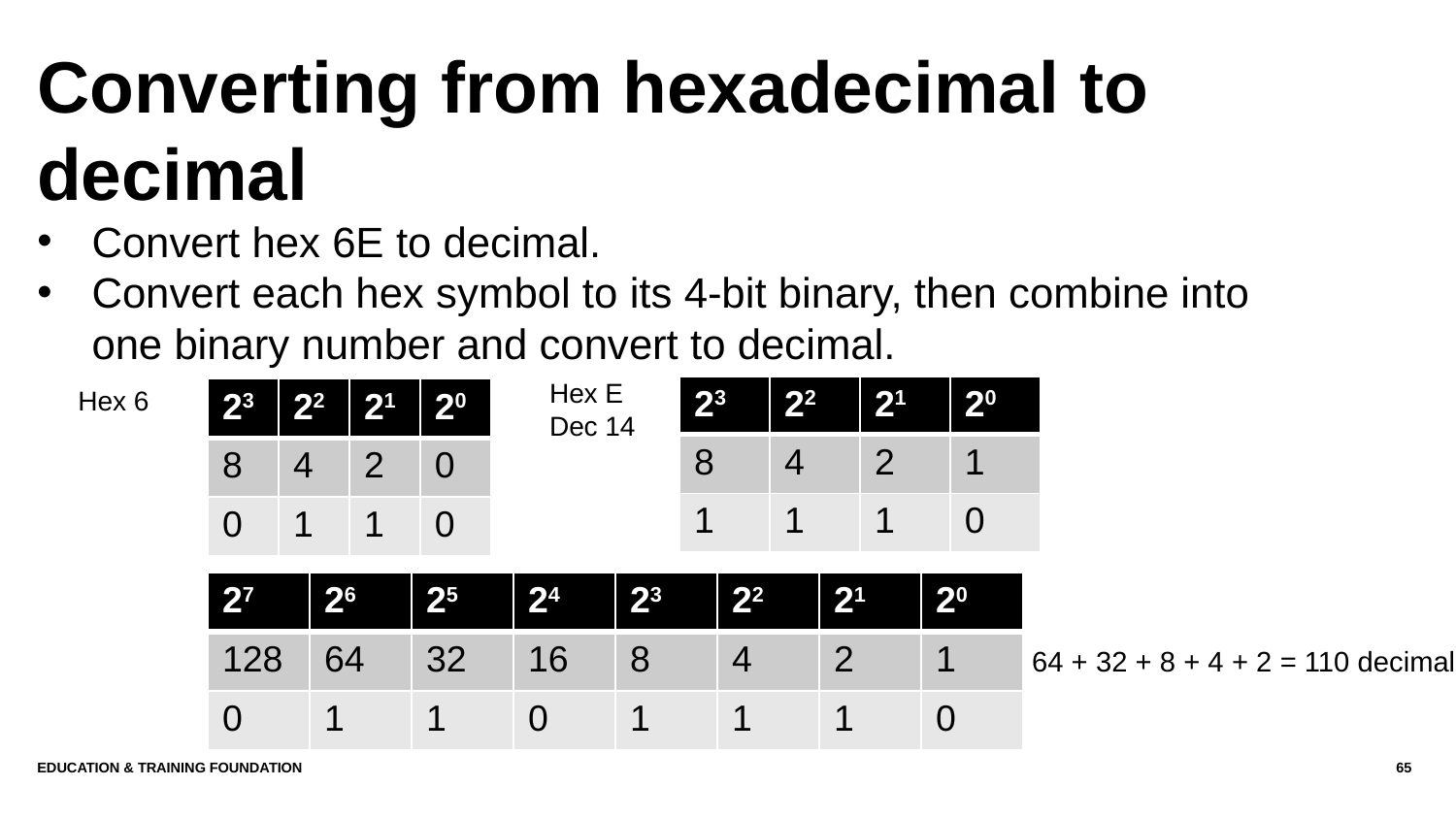

# Converting from hexadecimal to decimal
Convert hex 6E to decimal.
Convert each hex symbol to its 4-bit binary, then combine into one binary number and convert to decimal.

Hex E
Dec 14
| 23 | 22 | 21 | 20 |
| --- | --- | --- | --- |
| 8 | 4 | 2 | 1 |
| 1 | 1 | 1 | 0 |
| 23 | 22 | 21 | 20 |
| --- | --- | --- | --- |
| 8 | 4 | 2 | 0 |
| 0 | 1 | 1 | 0 |
Hex 6
| 27 | 26 | 25 | 24 | 23 | 22 | 21 | 20 |
| --- | --- | --- | --- | --- | --- | --- | --- |
| 128 | 64 | 32 | 16 | 8 | 4 | 2 | 1 |
| 0 | 1 | 1 | 0 | 1 | 1 | 1 | 0 |
64 + 32 + 8 + 4 + 2 = 110 decimal
Education & Training Foundation
65